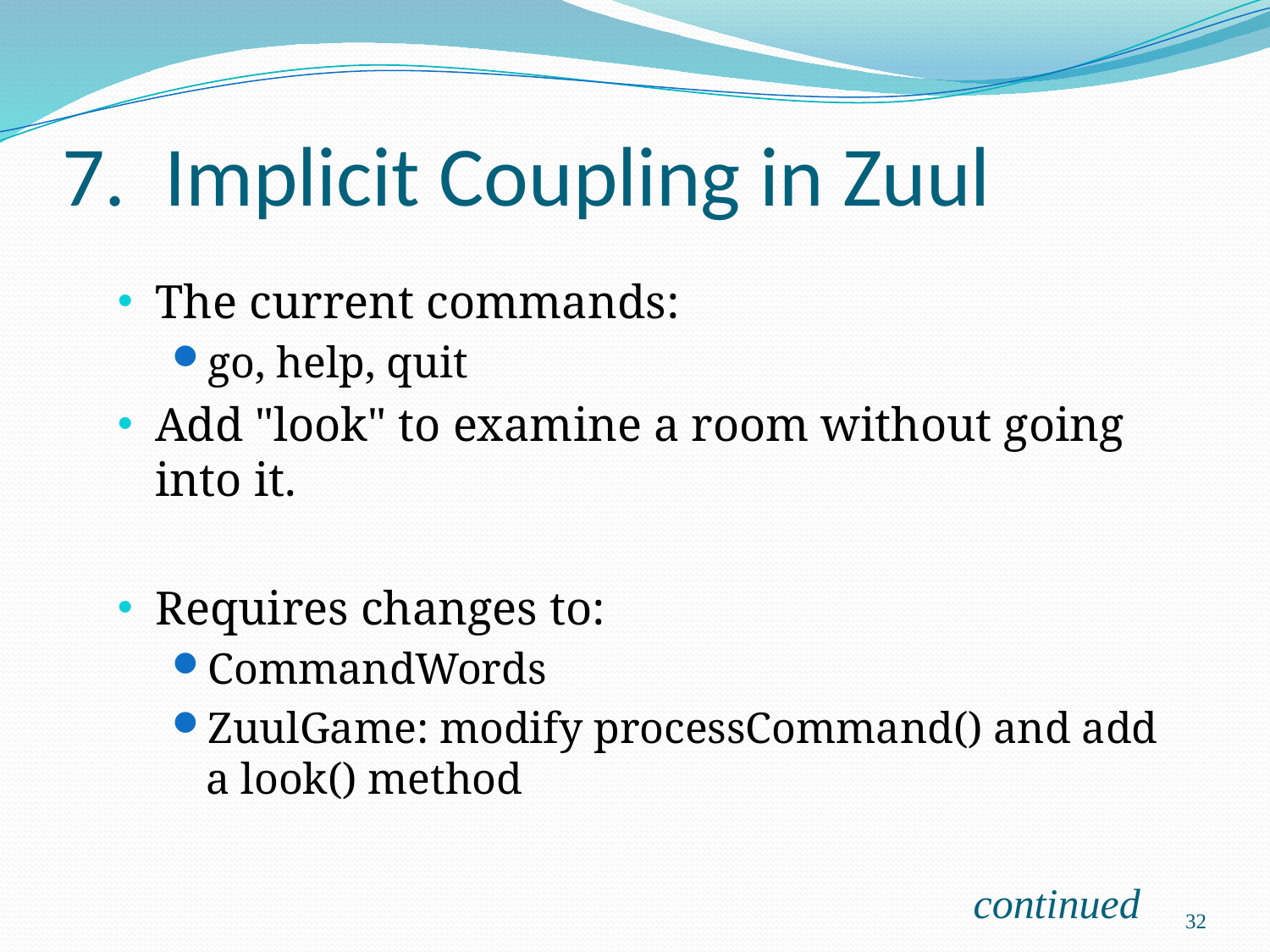

# 7.  Implicit Coupling in Zuul
The current commands:
go, help, quit
Add "look" to examine a room without going into it.

Requires changes to:
CommandWords
ZuulGame: modify processCommand() and add a look() method
continued
32